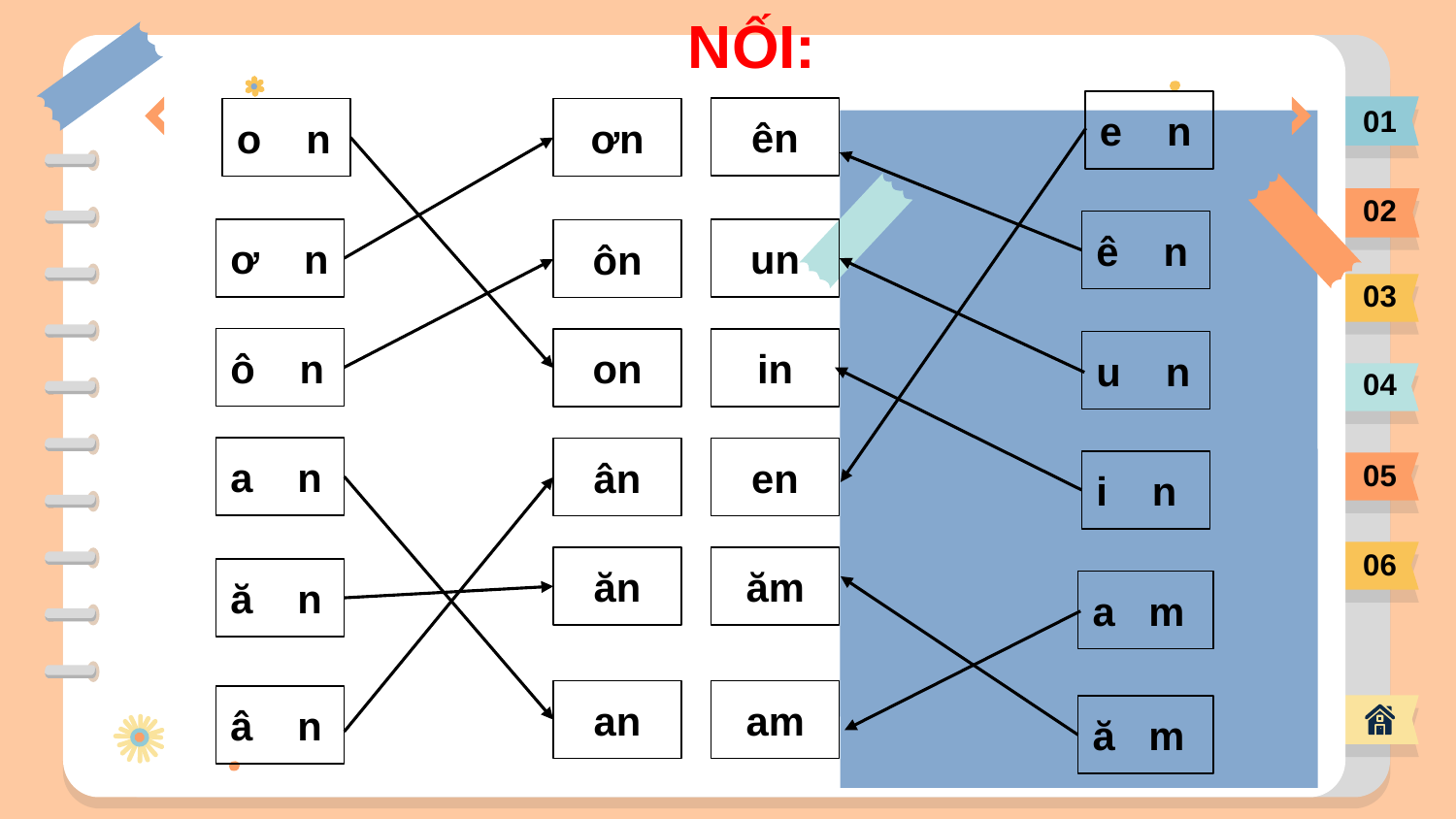

# NỐI:
e    n
01
ên
o    n
ơn

02
ê    n
ơ    n
un
ôn
03
ô    n
on
in
u    n
04
a    n
ân
en
05
i    n
06
ăn
ăm
ă    n
a   m
an
am
â    n
ă   m